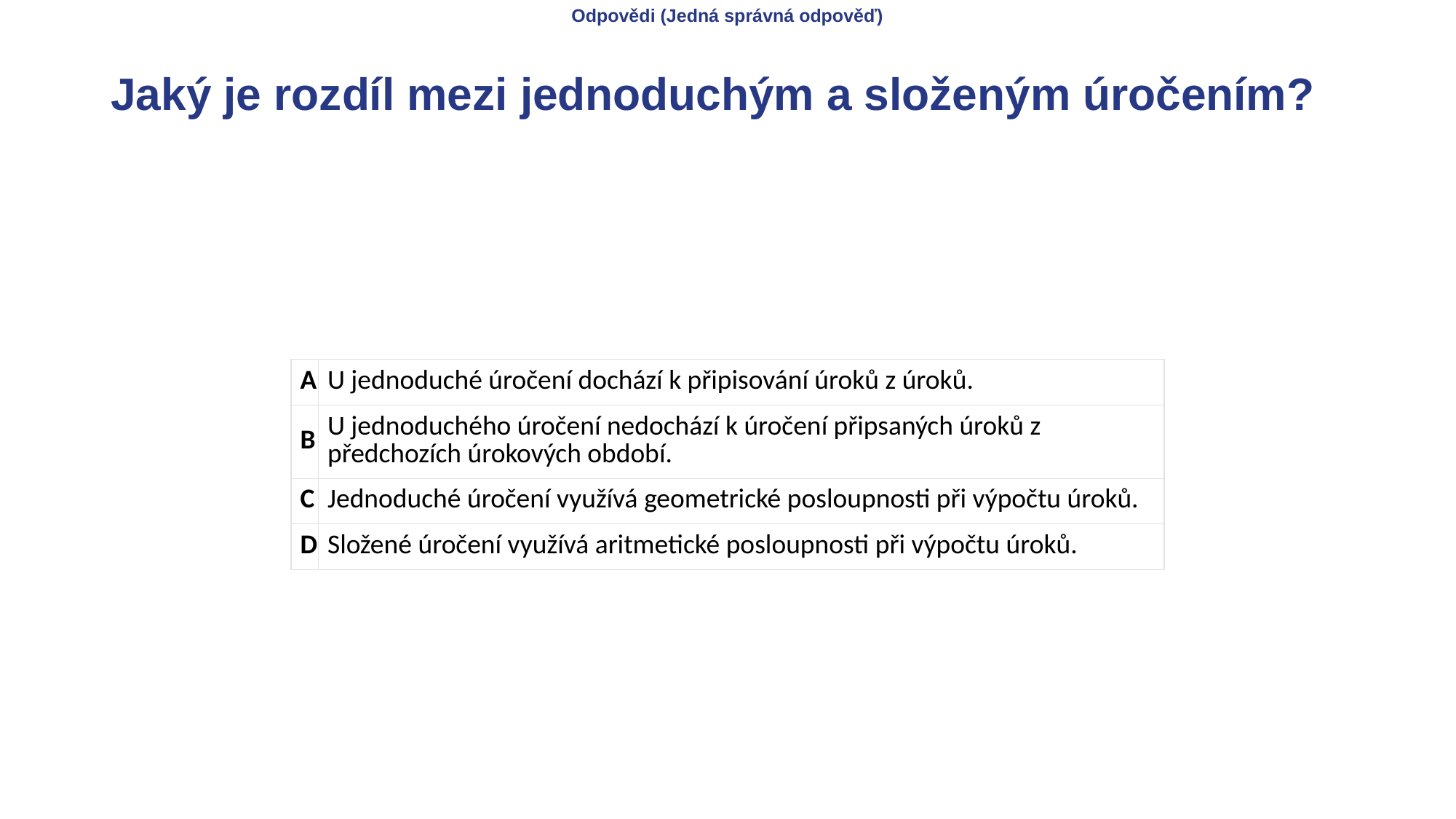

Odpovědi (Jedná správná odpověď)

# Jaký je rozdíl mezi jednoduchým a složeným úročením?
| A | U jednoduché úročení dochází k připisování úroků z úroků. |
| --- | --- |
| B | U jednoduchého úročení nedochází k úročení připsaných úroků z předchozích úrokových období. |
| C | Jednoduché úročení využívá geometrické posloupnosti při výpočtu úroků. |
| D | Složené úročení využívá aritmetické posloupnosti při výpočtu úroků. |